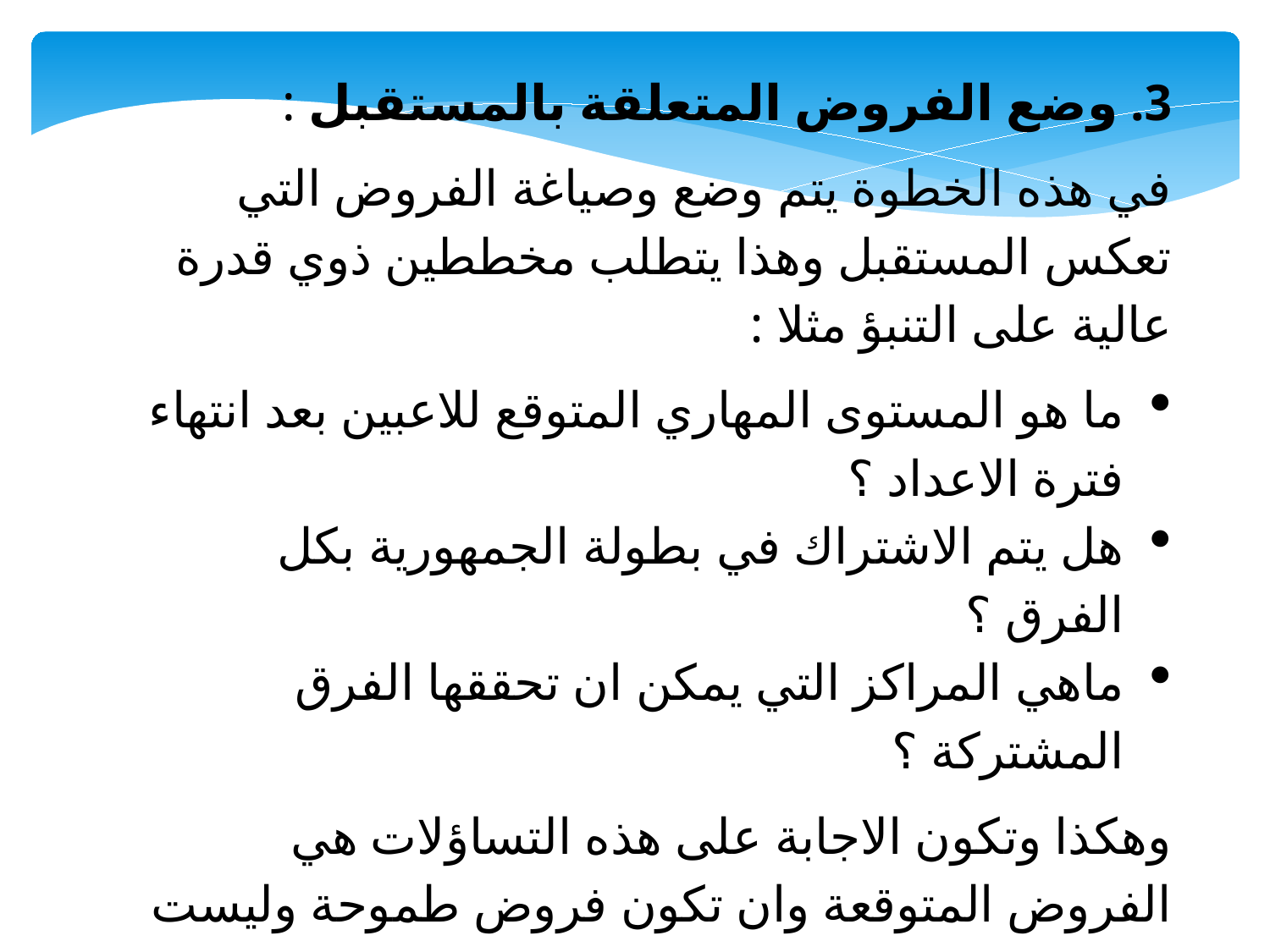

3. وضع الفروض المتعلقة بالمستقبل :
في هذه الخطوة يتم وضع وصياغة الفروض التي تعكس المستقبل وهذا يتطلب مخططين ذوي قدرة عالية على التنبؤ مثلا :
ما هو المستوى المهاري المتوقع للاعبين بعد انتهاء فترة الاعداد ؟
هل يتم الاشتراك في بطولة الجمهورية بكل الفرق ؟
ماهي المراكز التي يمكن ان تحققها الفرق المشتركة ؟
وهكذا وتكون الاجابة على هذه التساؤلات هي الفروض المتوقعة وان تكون فروض طموحة وليست خيالية في نفس الوقت لا تكون متواضعة الى حد كبير وبعد ذلك يتم وضع المواقف الضرورية للتصرف والتي يمكن ان تحقق هذه الفروض